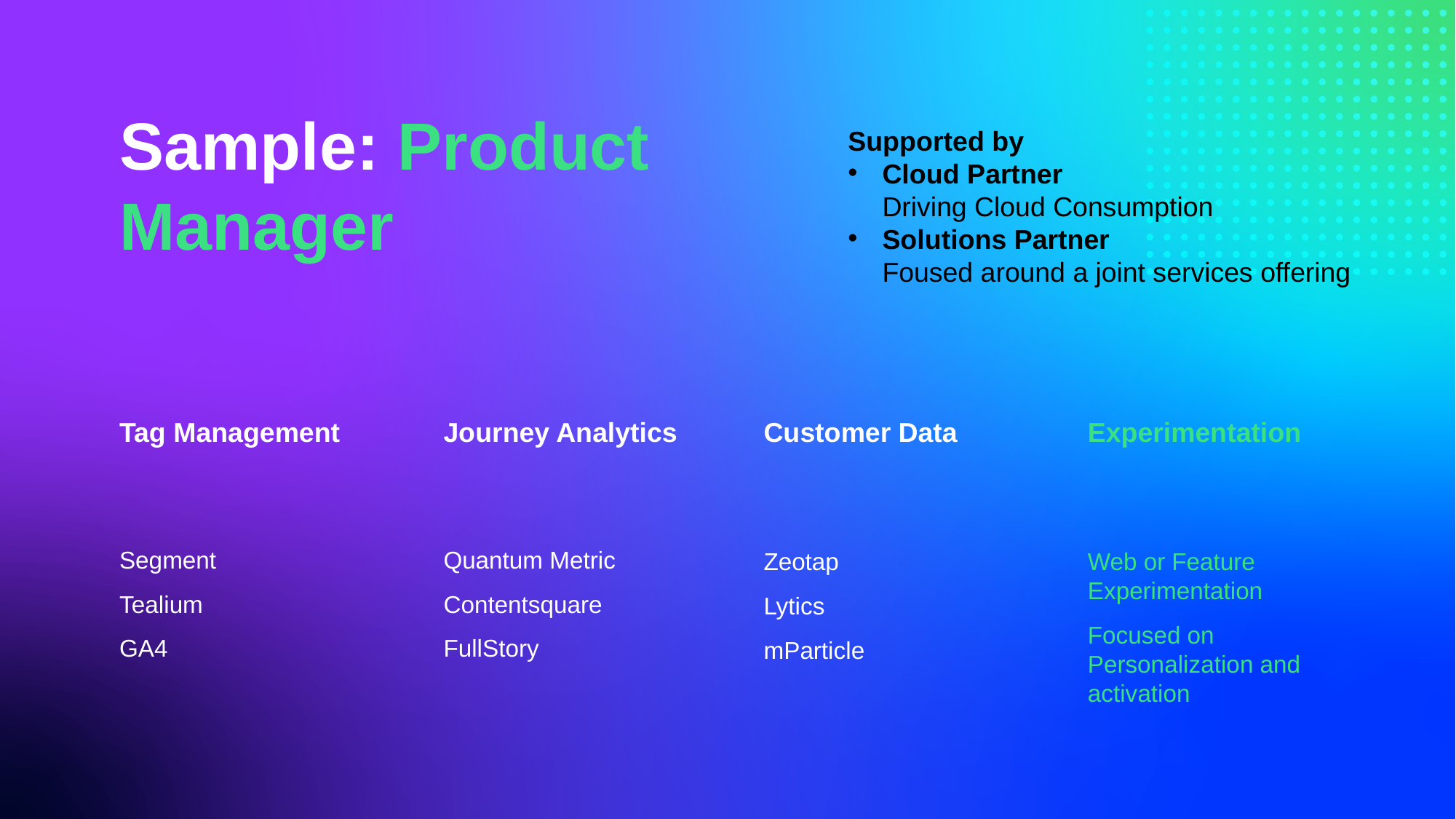

Sample: Product Manager
Supported by
Cloud Partner
Driving Cloud Consumption
Solutions Partner
Foused around a joint services offering
Journey Analytics
Customer Data
Experimentation
Tag Management
Segment
Tealium
GA4

Quantum Metric
Contentsquare
FullStory
Zeotap
Lytics
mParticle
Web or Feature Experimentation
Focused on Personalization and activation